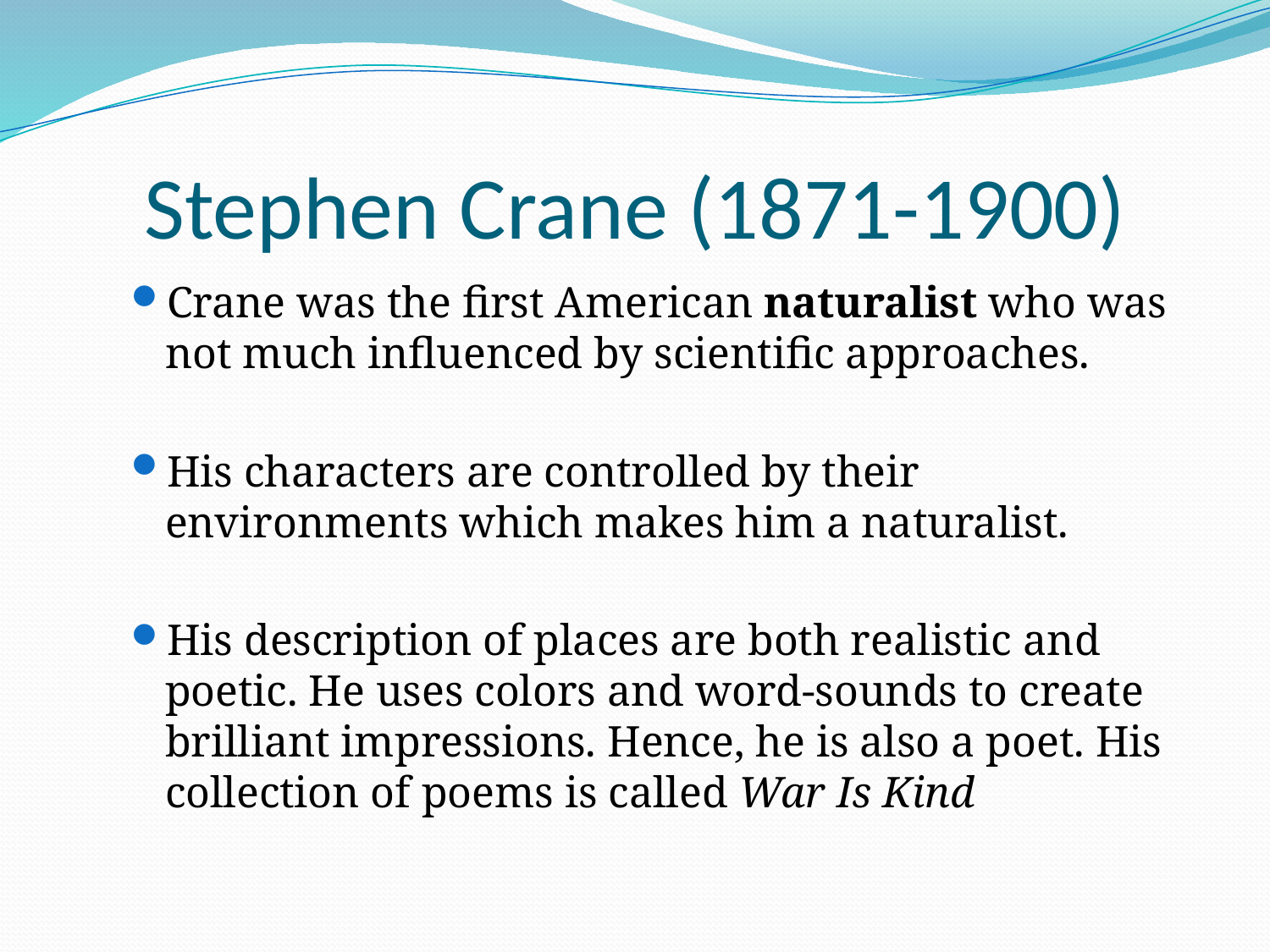

# Stephen Crane (1871-1900)
Crane was the first American naturalist who was not much influenced by scientific approaches.

His characters are controlled by their environments which makes him a naturalist.

His description of places are both realistic and poetic. He uses colors and word-sounds to create brilliant impressions. Hence, he is also a poet. His collection of poems is called War Is Kind